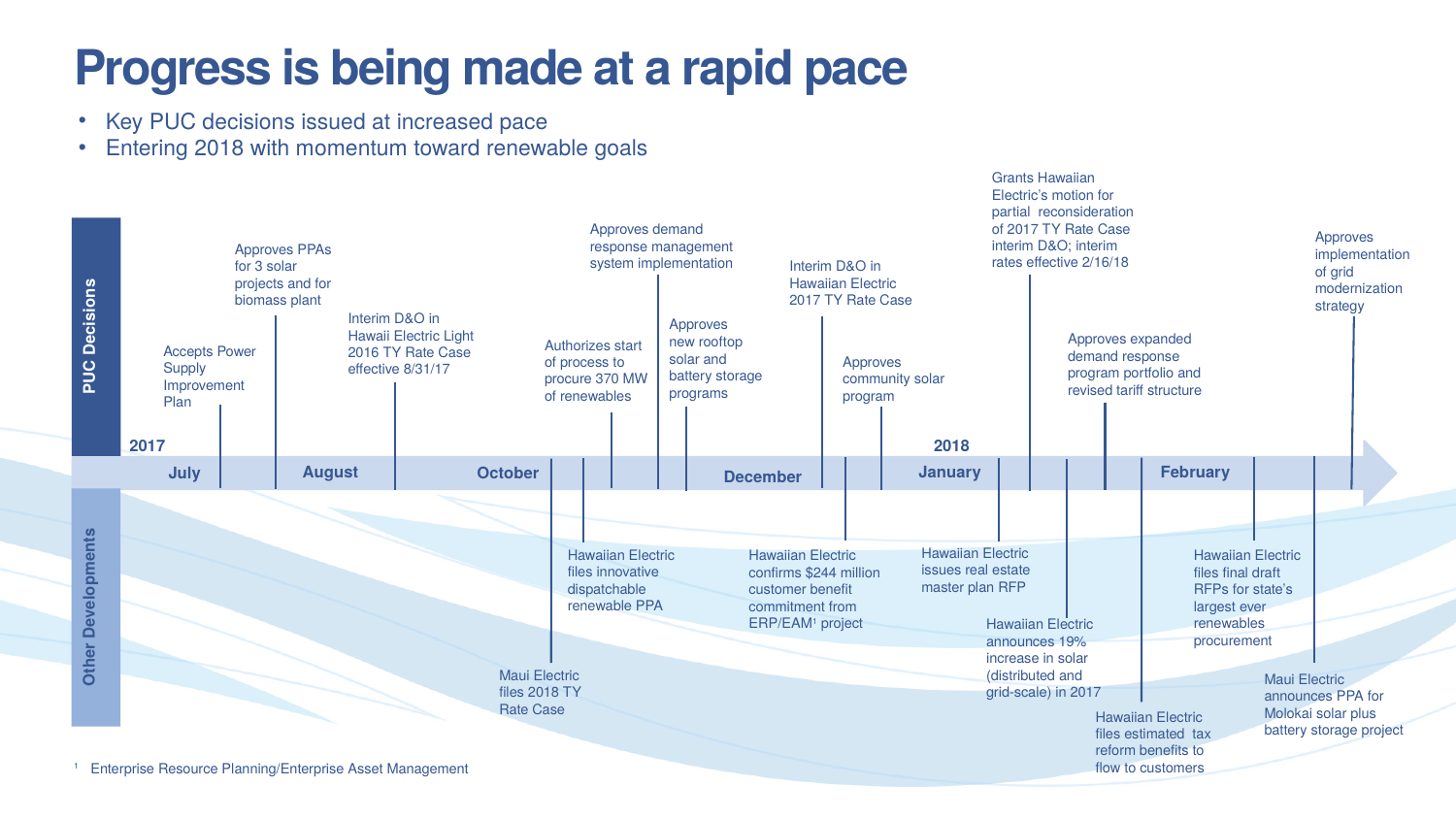

Progress is being made at a rapid pace
Key PUC decisions issued at increased pace
Entering 2018 with momentum toward renewable goals

Grants Hawaiian Electric’s motion for partial  reconsideration of 2017 TY Rate Case interim D&O; interim rates effective 2/16/18
Approves demand response management system implementation
PUC Decisions
Approves implementation of grid modernization strategy
Approves PPAs for 3 solar projects and for biomass plant
Interim D&O in Hawaiian Electric 2017 TY Rate Case
Interim D&O in Hawaii Electric Light 2016 TY Rate Case effective 8/31/17
Approves
new rooftop solar and battery storage programs
Approves expanded demand response program portfolio and  revised tariff structure
Authorizes start of process to procure 370 MW of renewables
Accepts Power Supply Improvement Plan
Approves community solar program
2017
2018

January
February
August
July
October
December
Other Developments
Hawaiian Electric issues real estate master plan RFP
Hawaiian Electric files innovative dispatchable  renewable PPA
Hawaiian Electric confirms $244 million customer benefit commitment from ERP/EAM1 project
Hawaiian Electric files final draft RFPs for state’s largest ever renewables procurement
Hawaiian Electric announces 19% increase in solar (distributed and grid-scale) in 2017
Maui Electric files 2018 TY Rate Case
Maui Electric announces PPA for Molokai solar plus battery storage project
Hawaiian Electric files estimated  tax reform benefits to flow to customers
1    Enterprise Resource Planning/Enterprise Asset Management